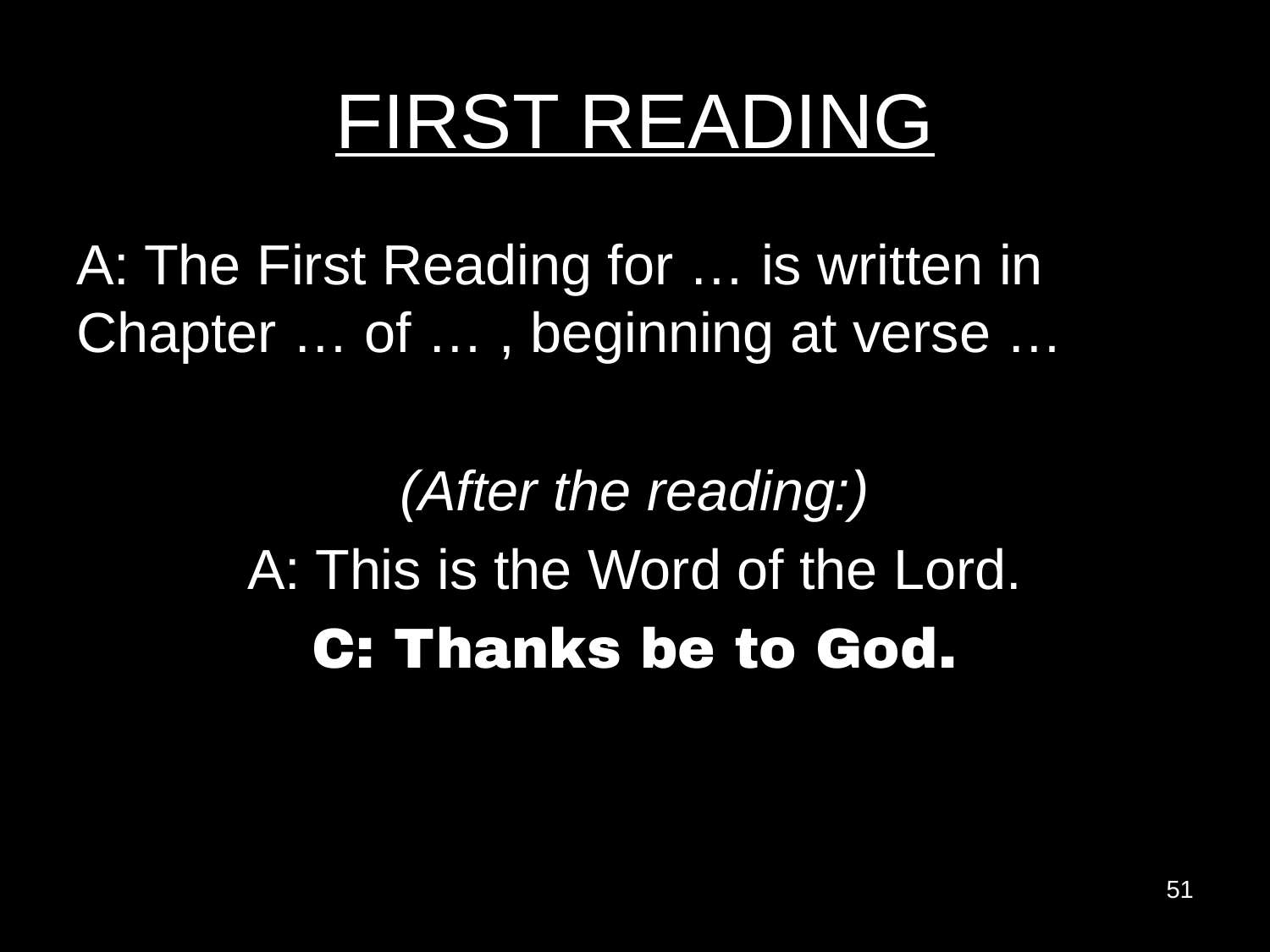

# FIRST READING
A: The First Reading for … is written in Chapter … of … , beginning at verse …

(After the reading:)
A: This is the Word of the Lord.
C: Thanks be to God.
51